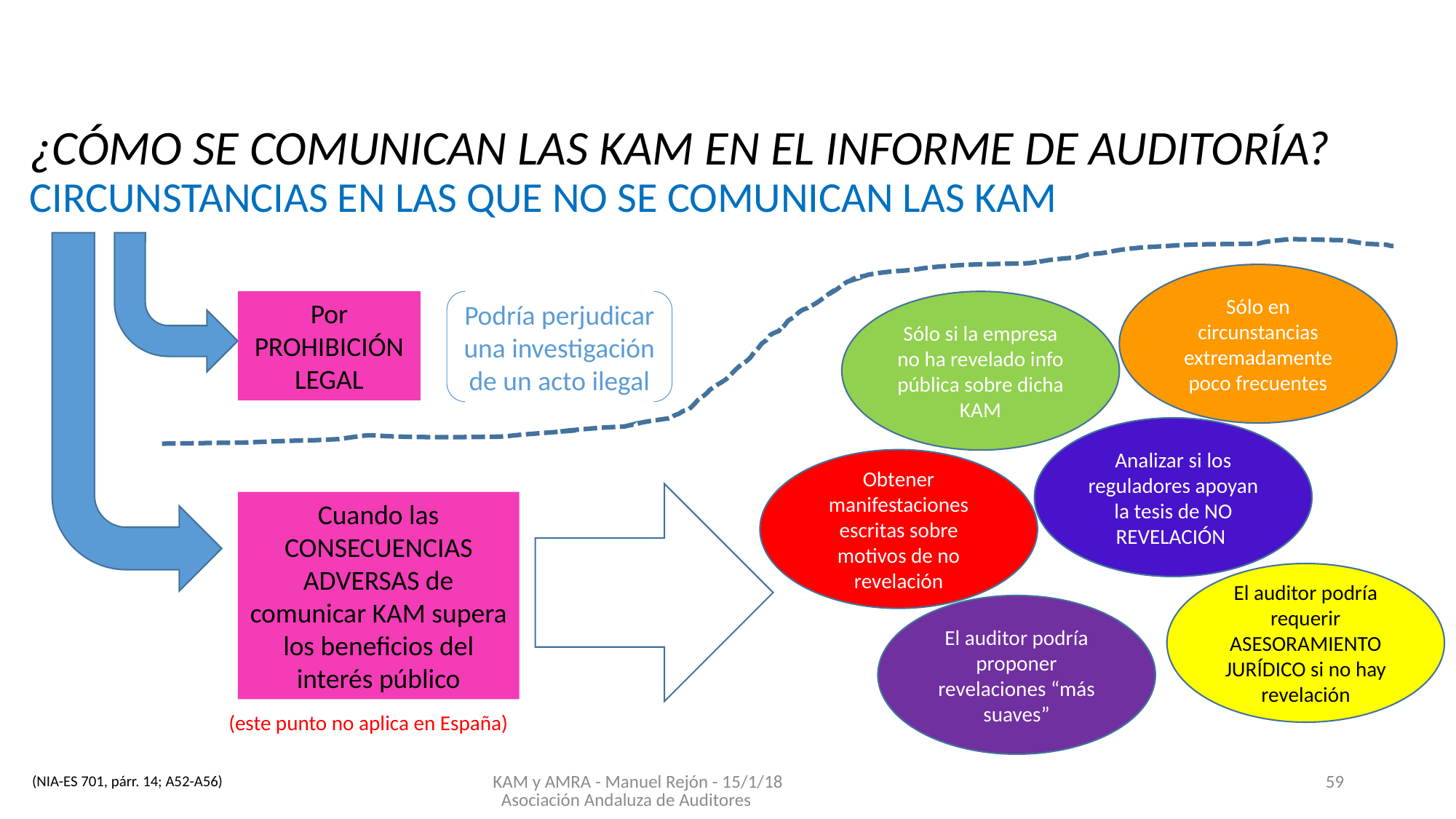

#
¿CÓMO SE COMUNICAN LAS KAM EN EL INFORME DE AUDITORÍA?

CIRCUNSTANCIAS EN LAS QUE NO SE COMUNICAN LAS KAM

Sólo en circunstancias extremadamente poco frecuentes
Sólo si la empresa no ha revelado info pública sobre dicha KAM
Por PROHIBICIÓN LEGAL
Podría perjudicar una investigación de un acto ilegal
Analizar si los reguladores apoyan la tesis de NO REVELACIÓN
Obtener manifestaciones escritas sobre motivos de no revelación

Cuando las CONSECUENCIAS ADVERSAS de comunicar KAM supera los beneficios del interés público
El auditor podría requerir ASESORAMIENTO JURÍDICO si no hay revelación
El auditor podría proponer revelaciones “más suaves”
(este punto no aplica en España)
KAM y AMRA - Manuel Rejón - 15/1/18                                            Asociación Andaluza de Auditores
59
(NIA-ES 701, párr. 14; A52-A56)